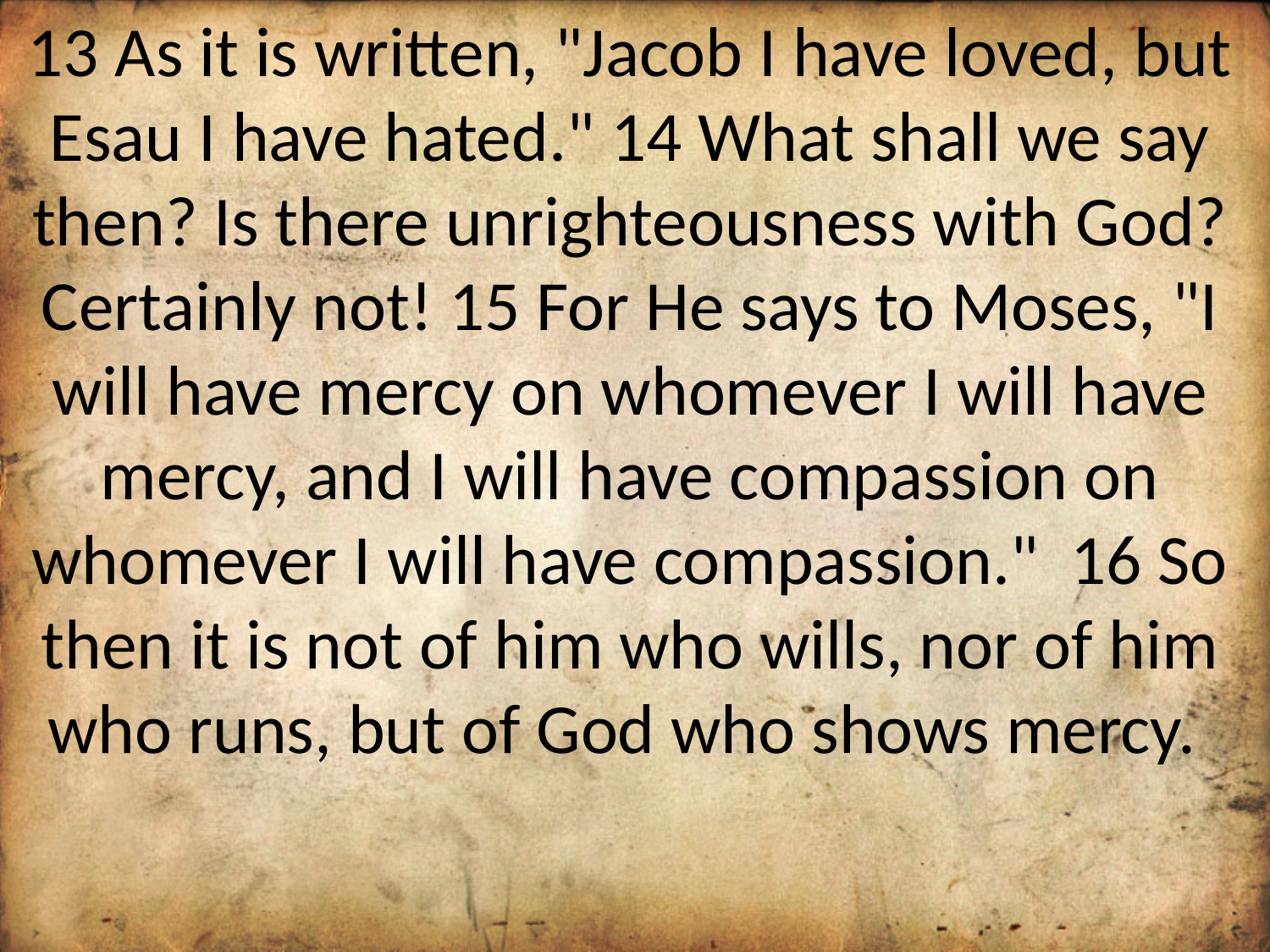

13 As it is written, "Jacob I have loved, but Esau I have hated." 14 What shall we say then? Is there unrighteousness with God? Certainly not! 15 For He says to Moses, "I will have mercy on whomever I will have mercy, and I will have compassion on whomever I will have compassion."  16 So then it is not of him who wills, nor of him who runs, but of God who shows mercy.